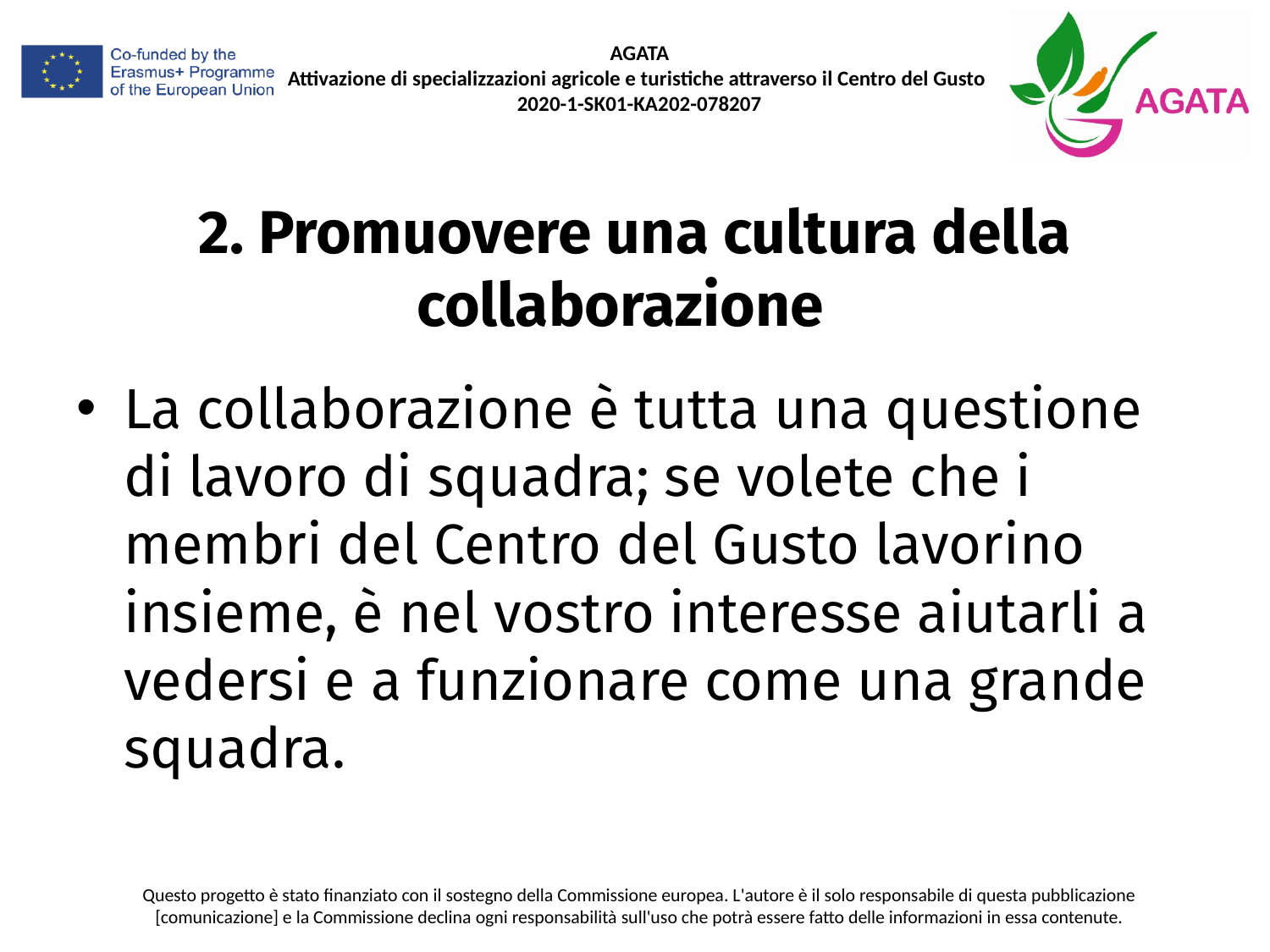

# 2. Promuovere una cultura della collaborazione
La collaborazione è tutta una questione di lavoro di squadra; se volete che i membri del Centro del Gusto lavorino insieme, è nel vostro interesse aiutarli a vedersi e a funzionare come una grande squadra.